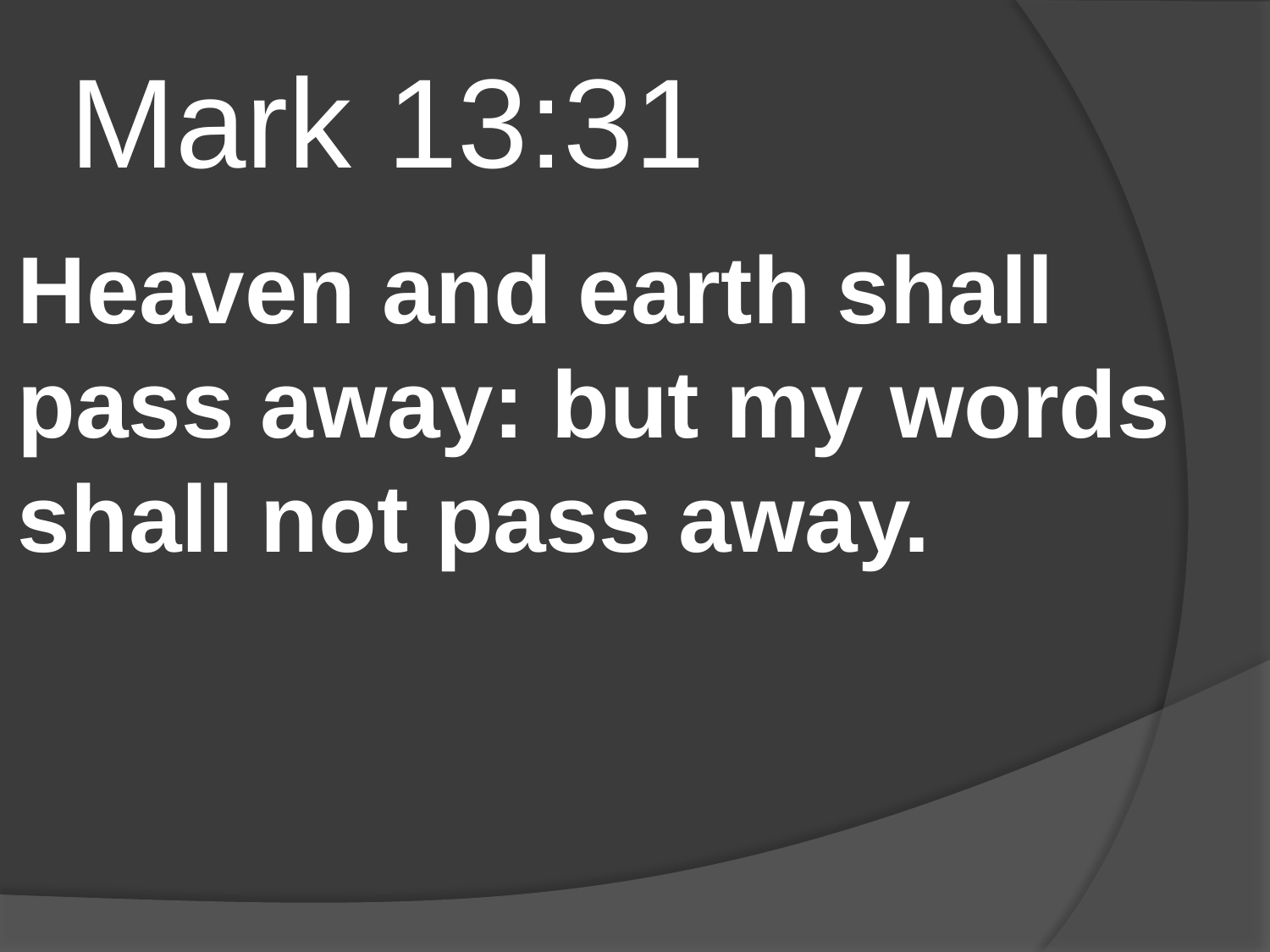

# Mark 13:31
Heaven and earth shall pass away: but my words shall not pass away.